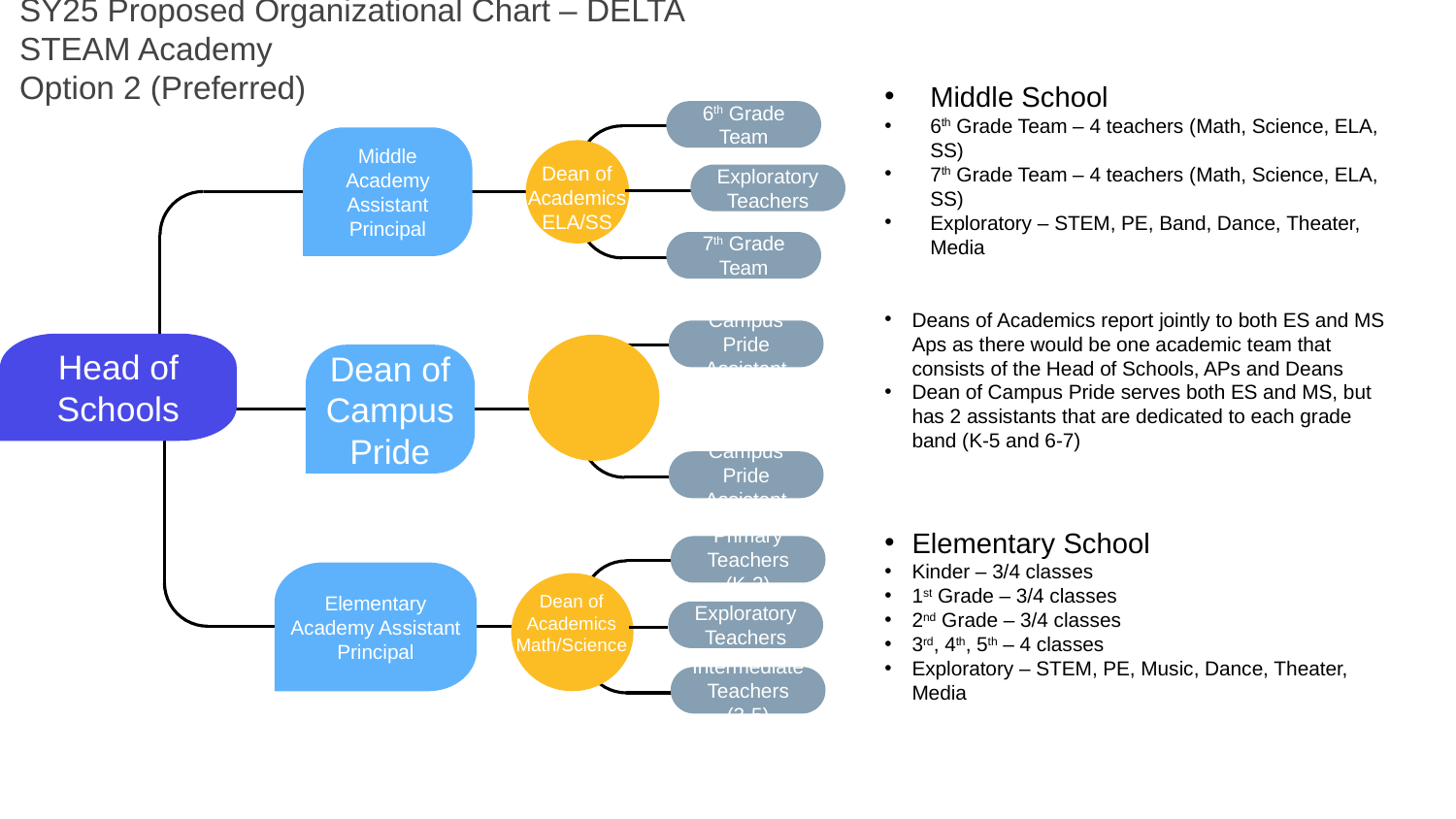

SY25 Proposed Organizational Chart – DELTA STEAM Academy
Option 2 (Preferred)
Middle School
6th Grade Team – 4 teachers (Math, Science, ELA, SS)
7th Grade Team – 4 teachers (Math, Science, ELA, SS)
Exploratory – STEM, PE, Band, Dance, Theater, Media

Deans of Academics report jointly to both ES and MS Aps as there would be one academic team that consists of the Head of Schools, APs and Deans
Dean of Campus Pride serves both ES and MS, but has 2 assistants that are dedicated to each grade band (K-5 and 6-7)

Elementary School
Kinder – 3/4 classes
1st Grade – 3/4 classes
2nd Grade – 3/4 classes
3rd, 4th, 5th – 4 classes
Exploratory – STEM, PE, Music, Dance, Theater, Media

6th Grade Team

Middle Academy Assistant Principal

7th Grade Team
Dean of Academics
ELA/SS
Exploratory Teachers

Campus Pride Assistant

Dean of Campus Pride

Campus Pride Assistant
Head of Schools

Primary Teachers (K-2)

Elementary Academy Assistant Principal

Intermediate Teachers (3-5)

Dean of Academics
Math/Science
Exploratory Teachers